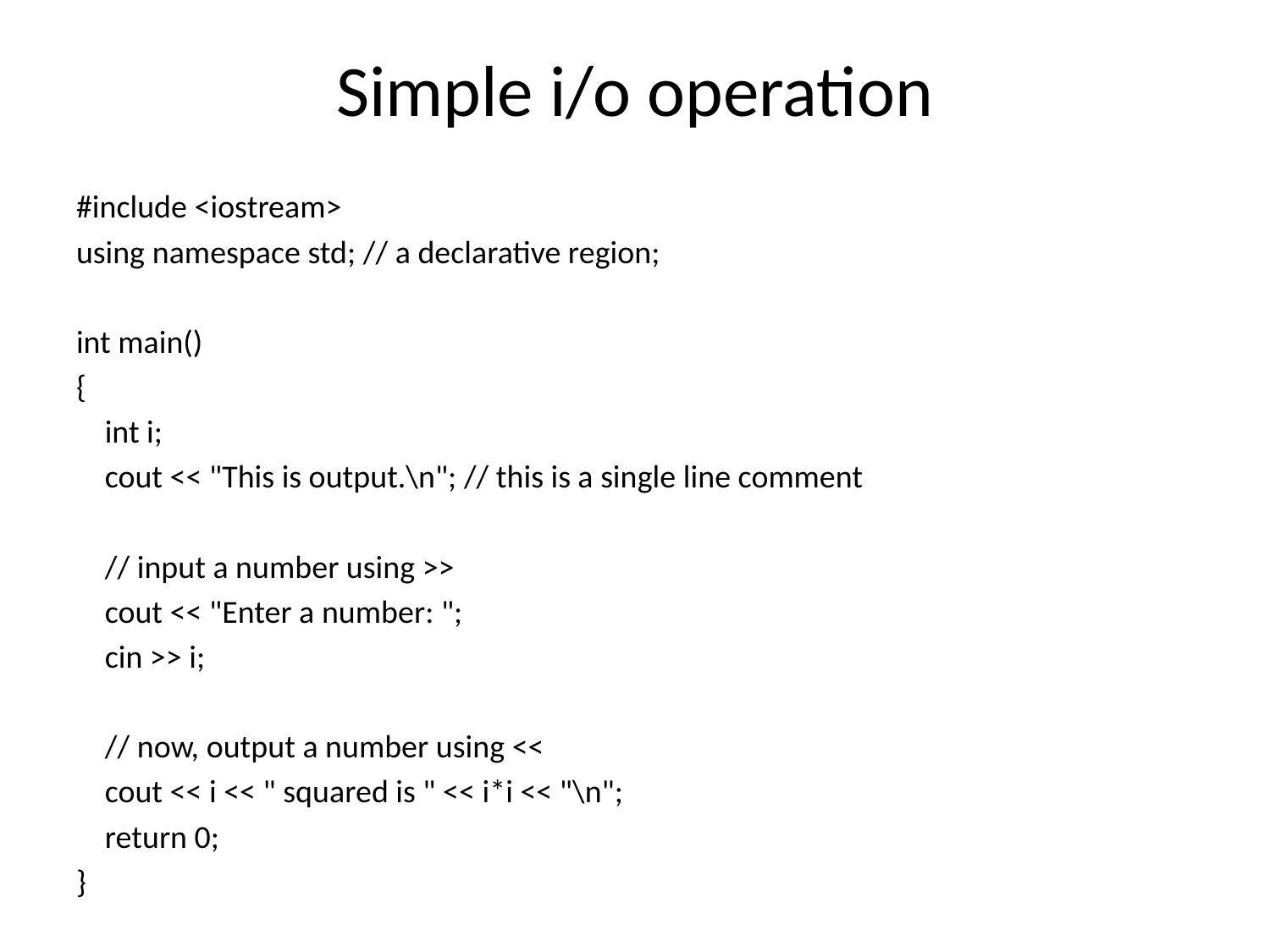

# Simple i/o operation
#include <iostream>
using namespace std; // a declarative region;

int main()
{
    int i;
    cout << "This is output.\n"; // this is a single line comment

    // input a number using >>
    cout << "Enter a number: ";
    cin >> i;

    // now, output a number using <<
    cout << i << " squared is " << i*i << "\n";
    return 0;
}